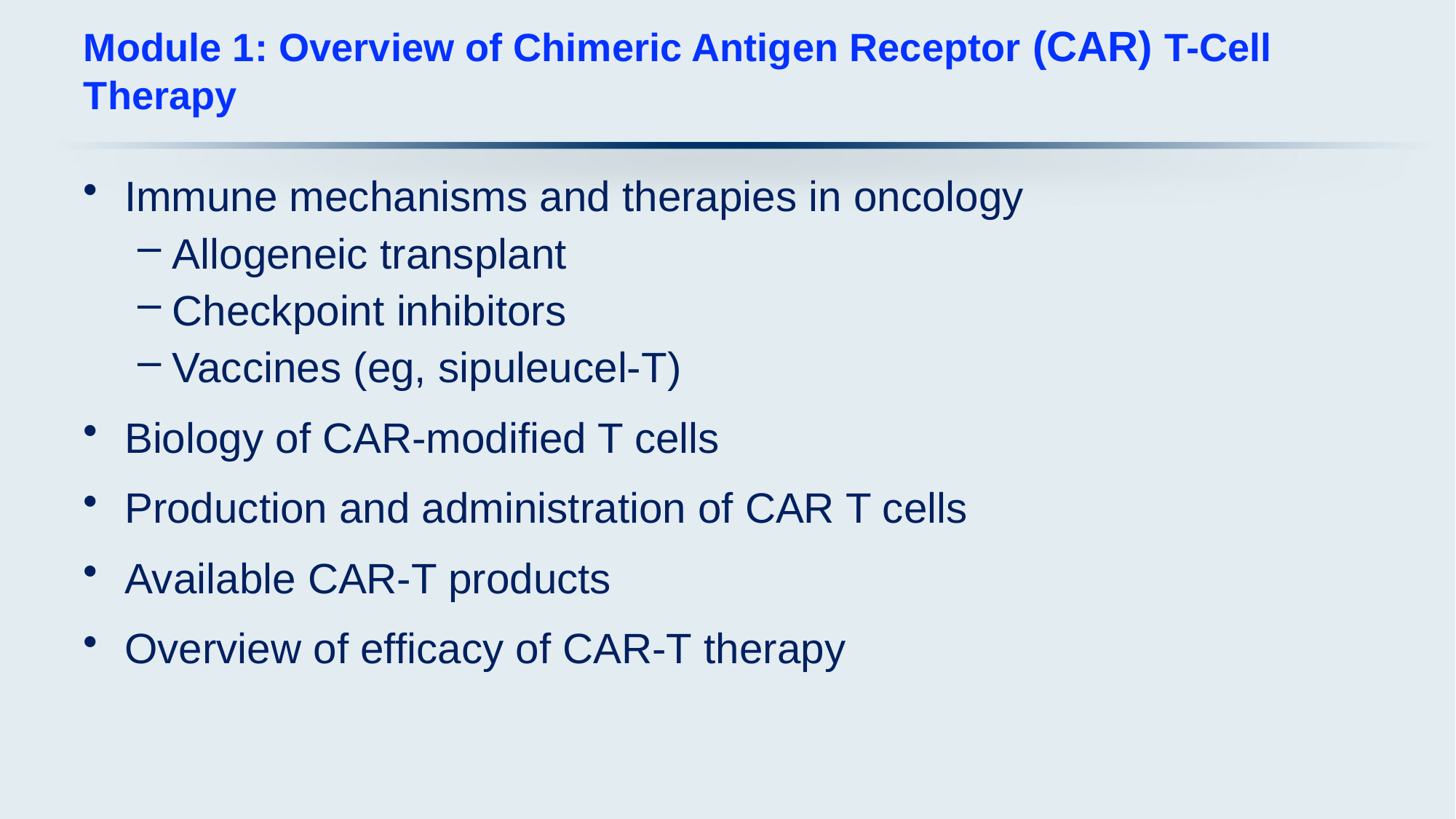

# Module 1: Overview of Chimeric Antigen Receptor (CAR) T-Cell Therapy
Immune mechanisms and therapies in oncology
Allogeneic transplant
Checkpoint inhibitors
Vaccines (eg, sipuleucel-T)
Biology of CAR-modified T cells
Production and administration of CAR T cells
Available CAR-T products
Overview of efficacy of CAR-T therapy